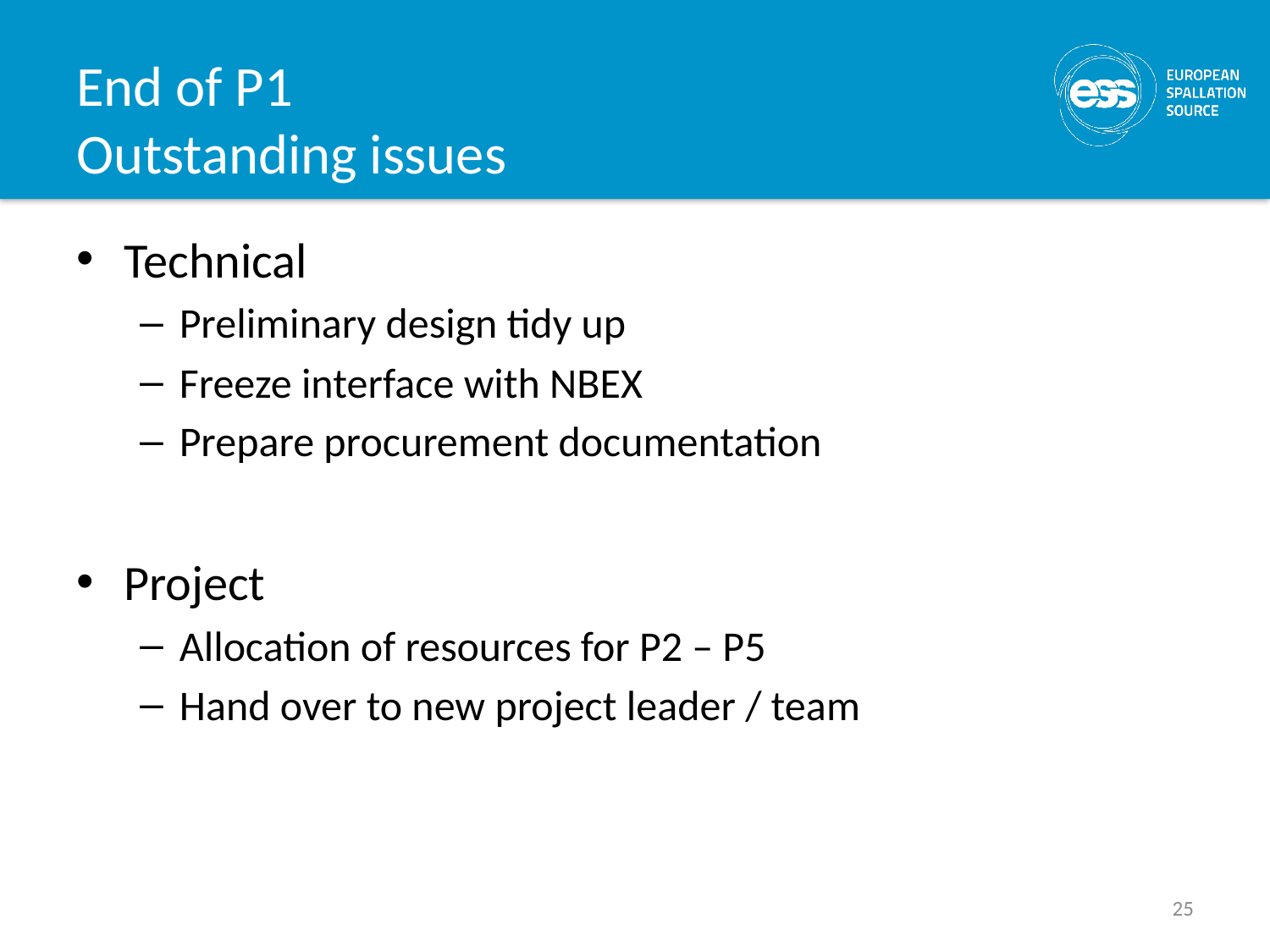

# End of P1 Outstanding issues
Technical
Preliminary design tidy up
Freeze interface with NBEX
Prepare procurement documentation

Project
Allocation of resources for P2 – P5
Hand over to new project leader / team
25